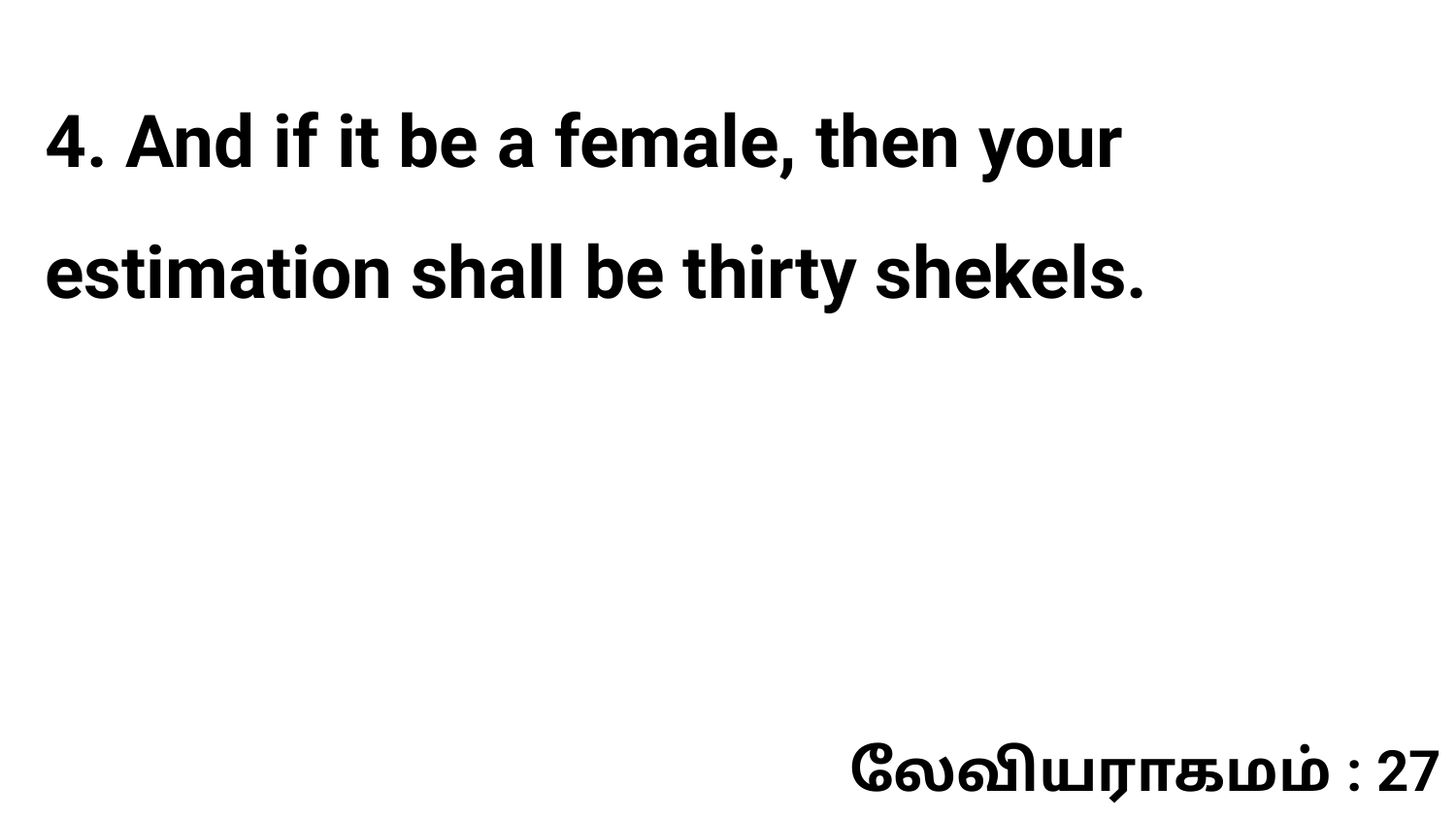

4. And if it be a female, then your estimation shall be thirty shekels.
லேவியராகமம் : 27